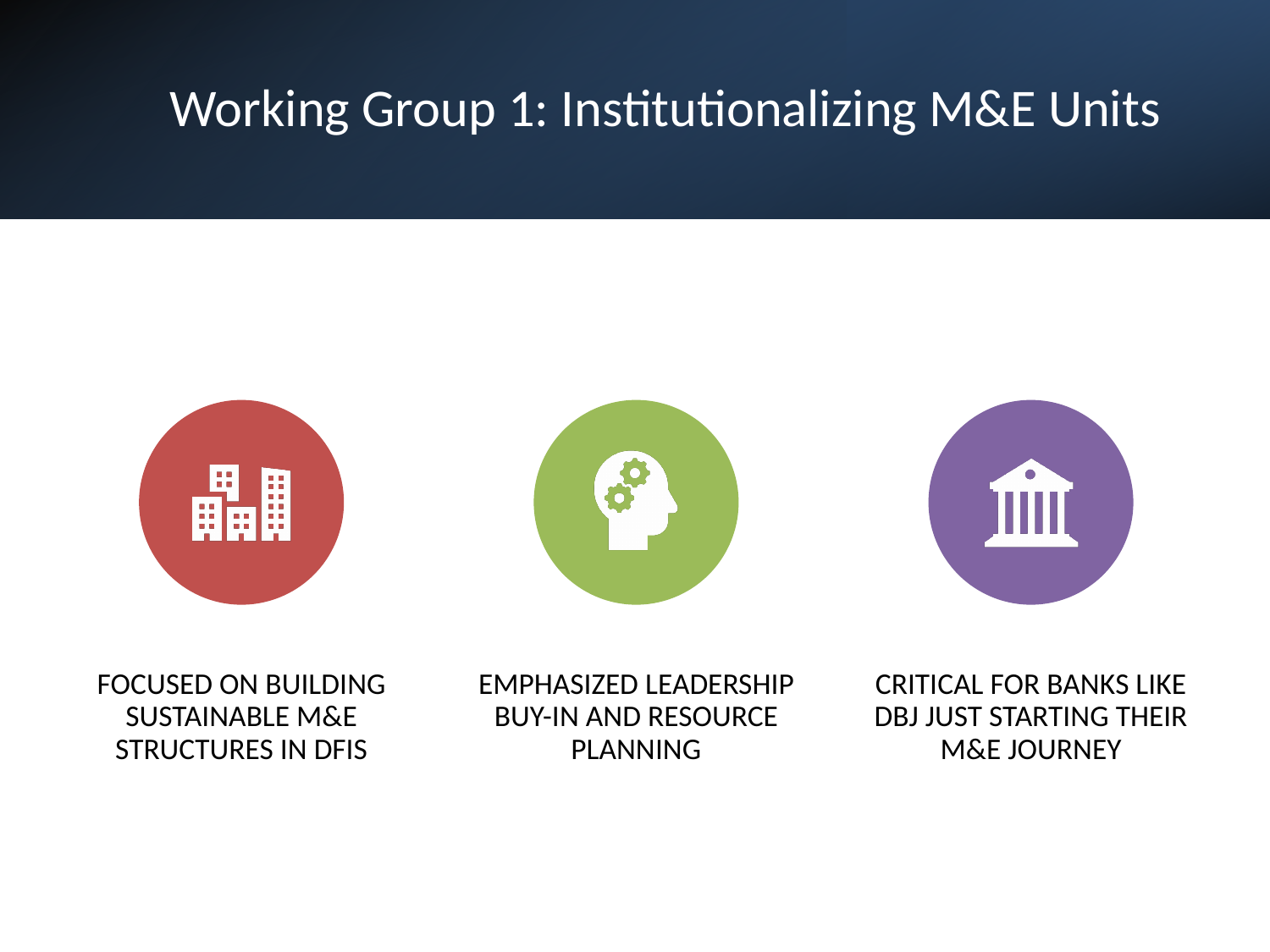

# Working Group 1: Institutionalizing M&E Units
Focused on building sustainable M&E structures in DFIs
Emphasized leadership buy-in and resource planning
Critical for banks like DBJ just starting their M&E journey